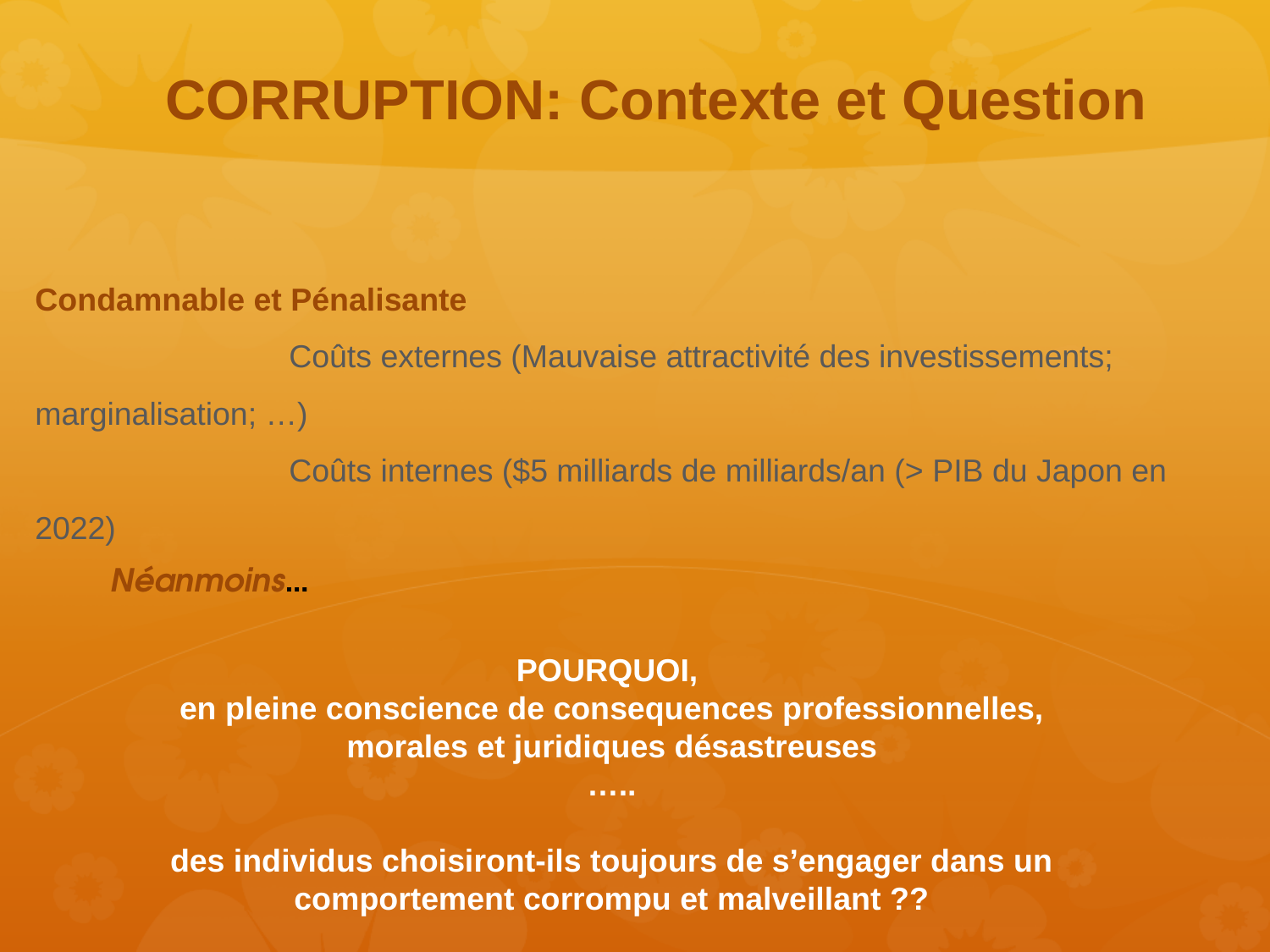

CORRUPTION: Contexte et Question
Condamnable et Pénalisante
		Coûts externes (Mauvaise attractivité des investissements; marginalisation; …)
		Coûts internes ($5 milliards de milliards/an (> PIB du Japon en 2022)
Néanmoins…
POURQUOI,
en pleine conscience de consequences professionnelles, morales et juridiques désastreuses
…..

des individus choisiront-ils toujours de s’engager dans un comportement corrompu et malveillant ??